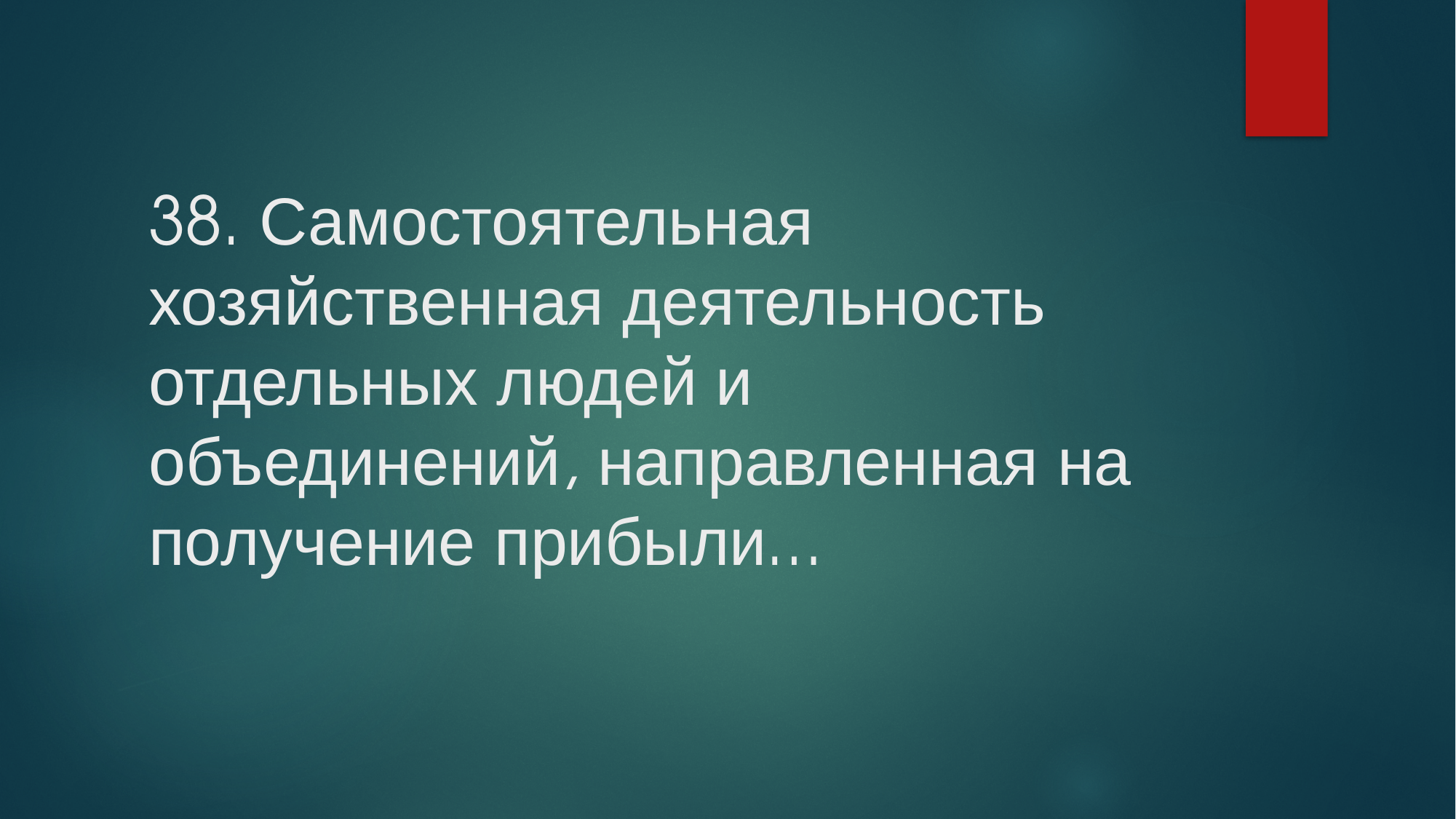

# 38. Самостоятельная хозяйственная деятельность отдельных людей и объединений, направленная на получение прибыли…